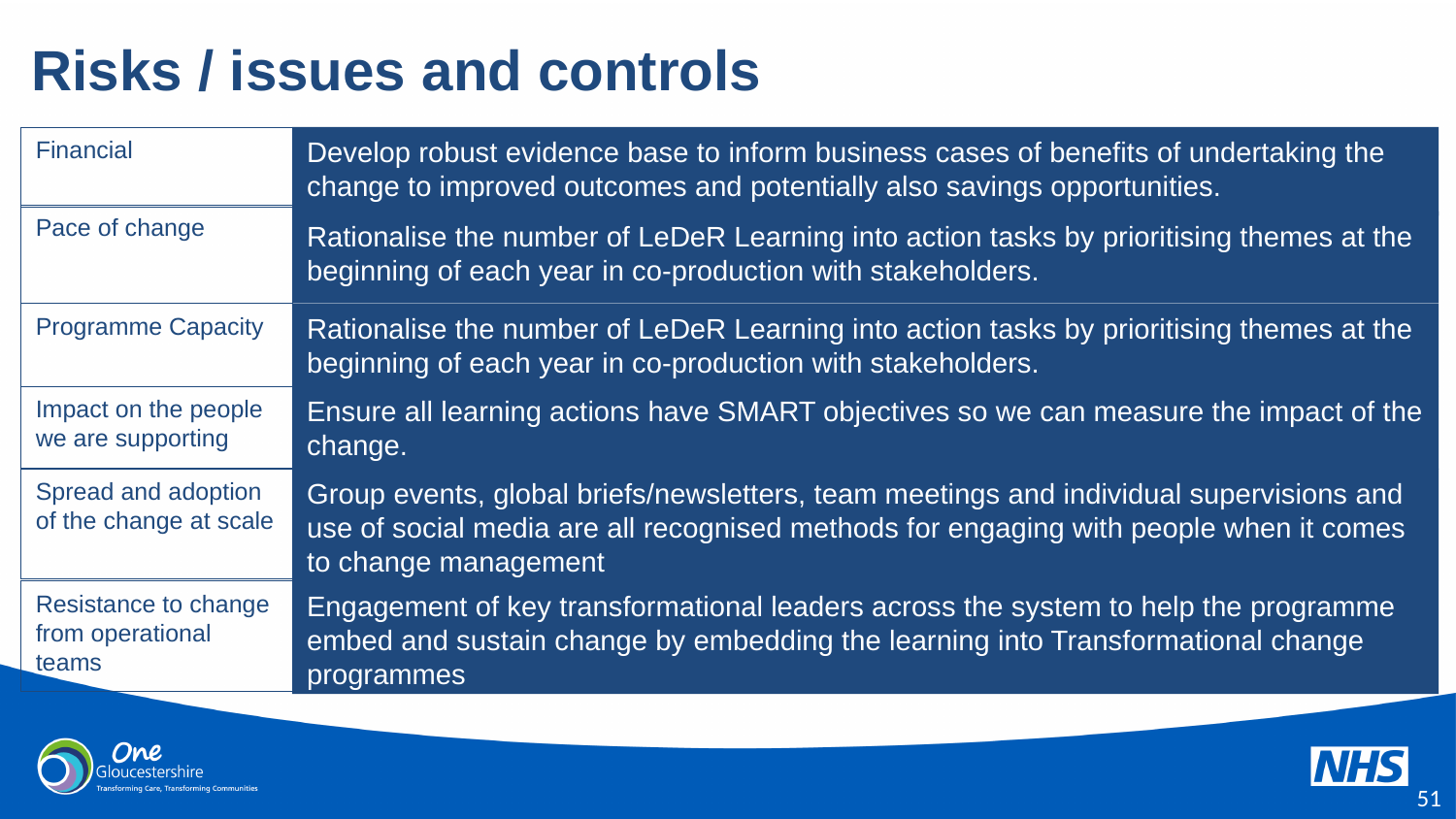

# Risks / issues and controls
Financial
Develop robust evidence base to inform business cases of benefits of undertaking the change to improved outcomes and potentially also savings opportunities.
Pace of change
Rationalise the number of LeDeR Learning into action tasks by prioritising themes at the beginning of each year in co-production with stakeholders.
Programme Capacity
Rationalise the number of LeDeR Learning into action tasks by prioritising themes at the beginning of each year in co-production with stakeholders.
Impact on the people we are supporting
Ensure all learning actions have SMART objectives so we can measure the impact of the change.
Spread and adoption of the change at scale
Group events, global briefs/newsletters, team meetings and individual supervisions and use of social media are all recognised methods for engaging with people when it comes to change management
Resistance to change from operational teams
Engagement of key transformational leaders across the system to help the programme embed and sustain change by embedding the learning into Transformational change programmes
51